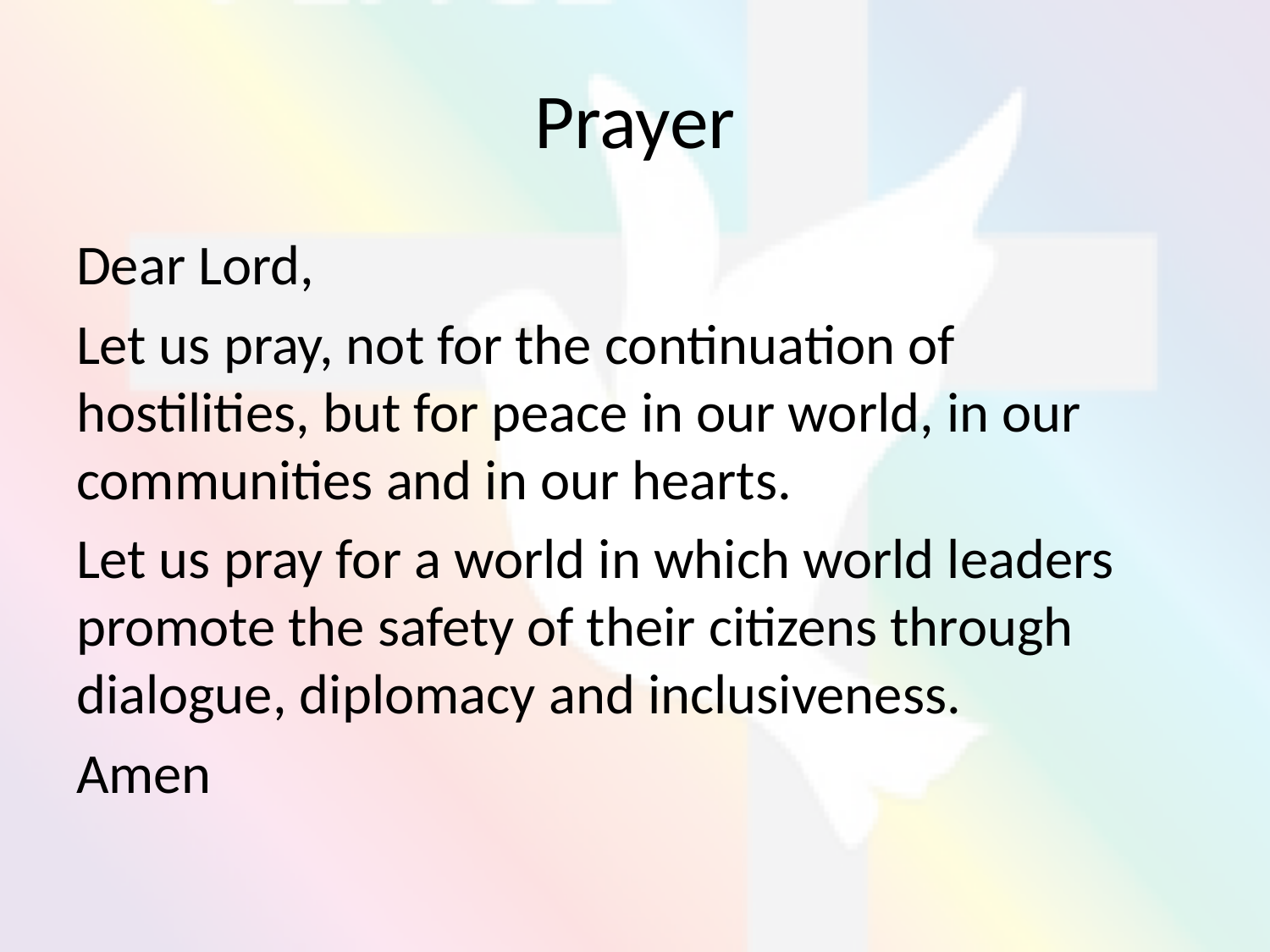

# Prayer
Dear Lord,
Let us pray, not for the continuation of hostilities, but for peace in our world, in our communities and in our hearts.
Let us pray for a world in which world leaders promote the safety of their citizens through dialogue, diplomacy and inclusiveness.
Amen